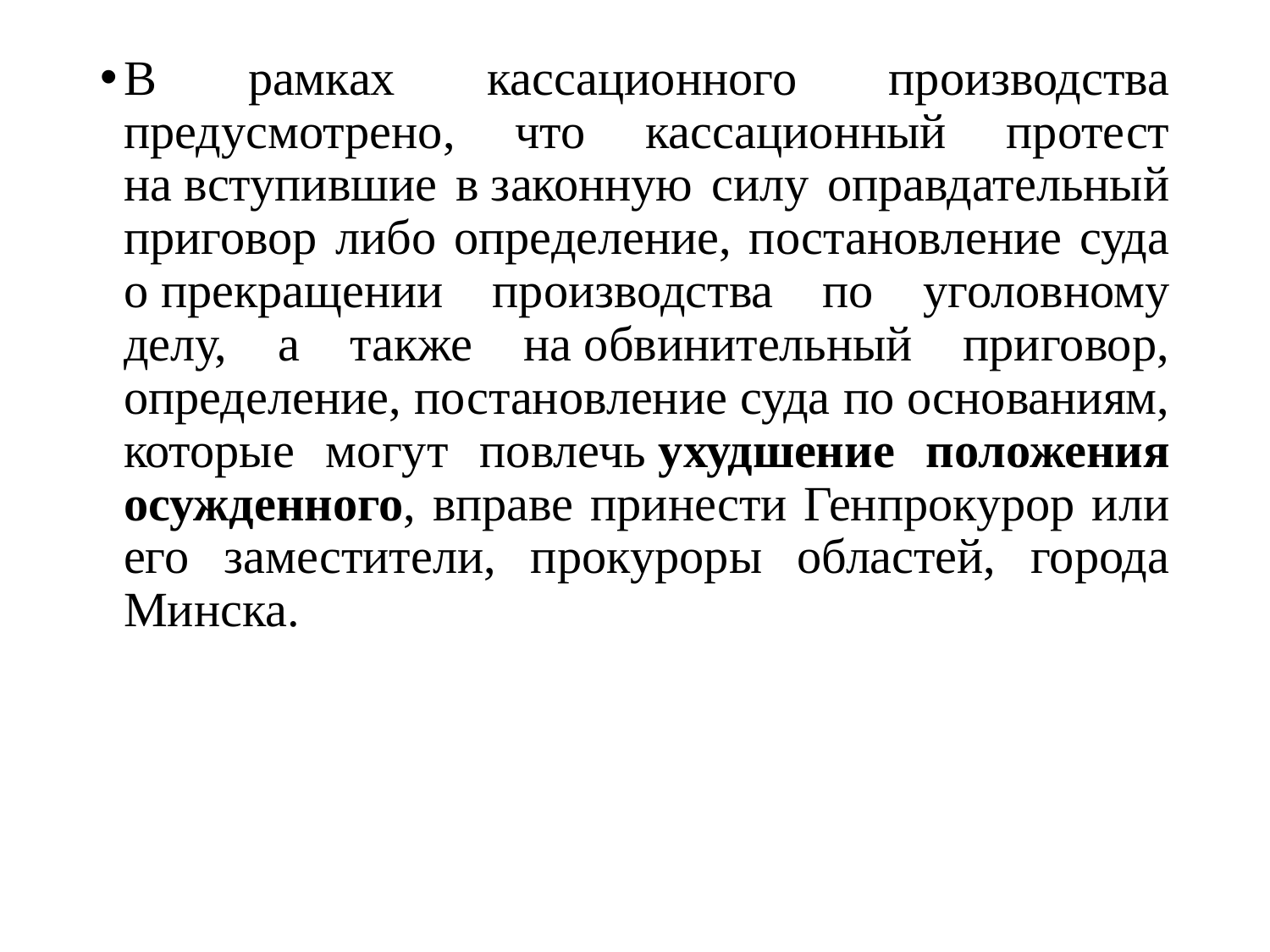

В рамках кассационного производства предусмотрено, что кассационный протест на вступившие в законную силу оправдательный приговор либо определение, постановление суда о прекращении производства по уголовному делу, а также на обвинительный приговор, определение, постановление суда по основаниям, которые могут повлечь ухудшение положения осужденного, вправе принести Генпрокурор или его заместители, прокуроры областей, города Минска.